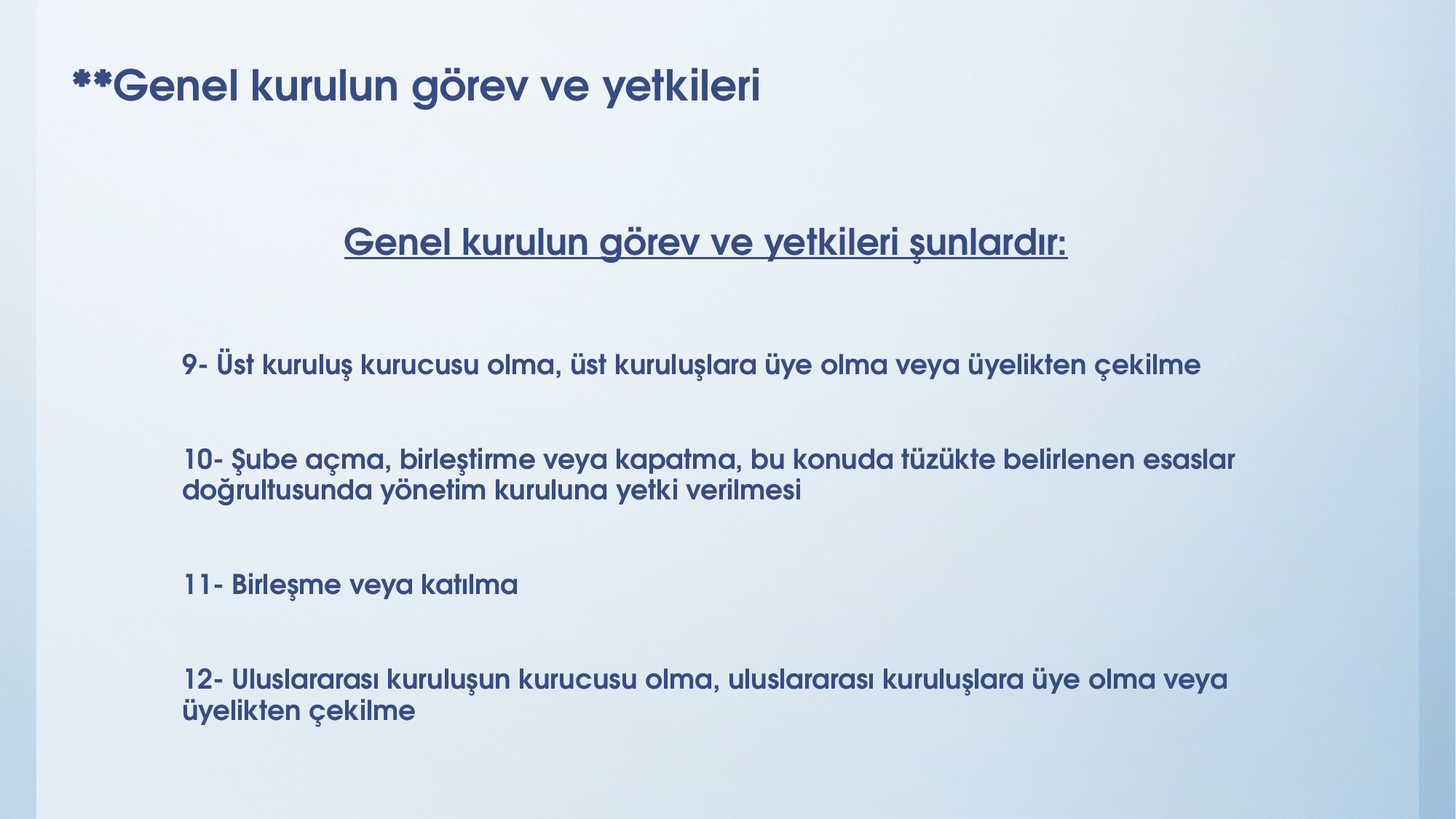

# **Genel kurulun görev ve yetkileri

Genel kurulun görev ve yetkileri şunlardır:

9- Üst kuruluş kurucusu olma, üst kuruluşlara üye olma veya üyelikten çekilme

10- Şube açma, birleştirme veya kapatma, bu konuda tüzükte belirlenen esaslar doğrultusunda yönetim kuruluna yetki verilmesi

11- Birleşme veya katılma

12- Uluslararası kuruluşun kurucusu olma, uluslararası kuruluşlara üye olma veya üyelikten çekilme